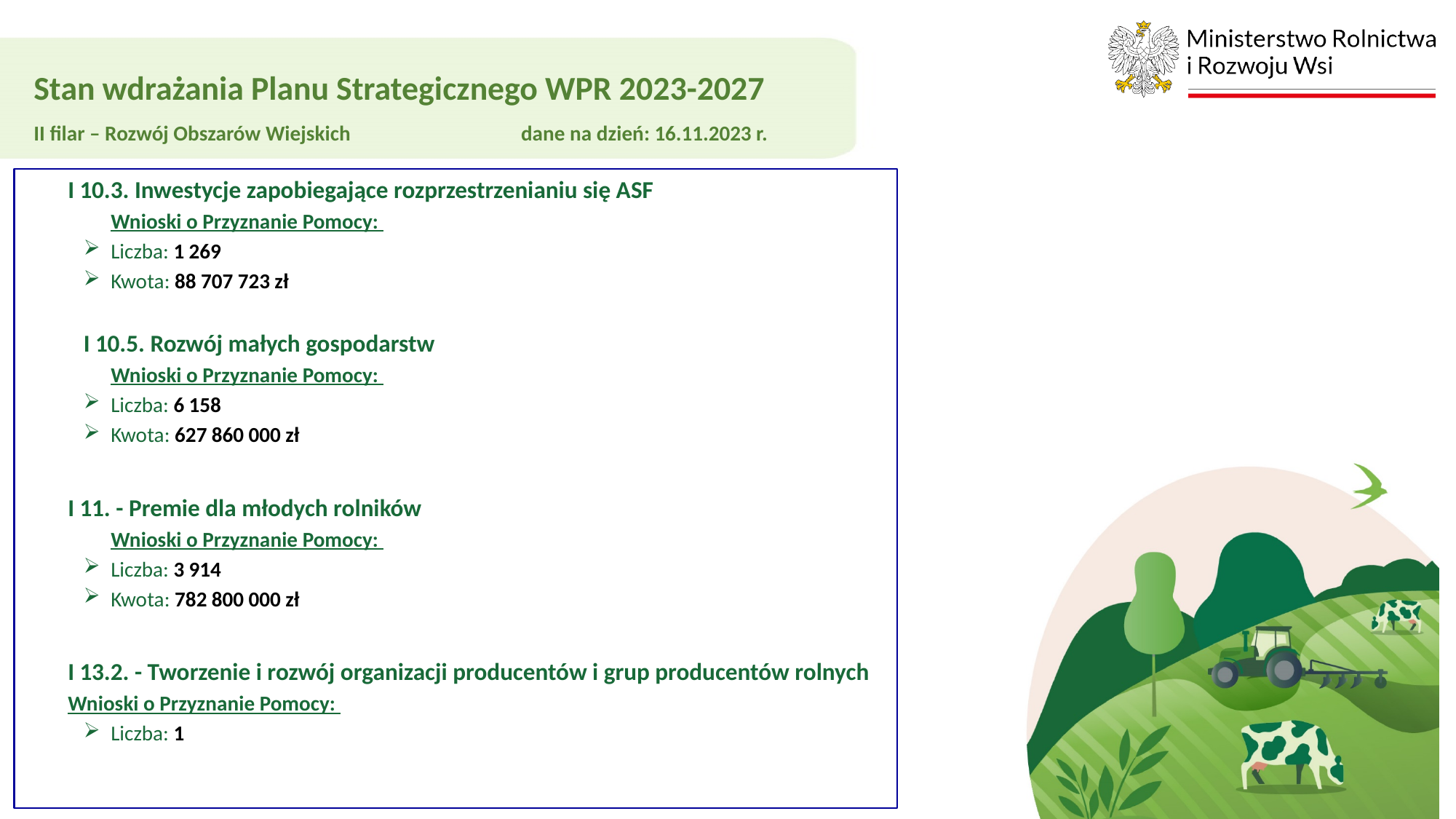

Stan wdrażania Planu Strategicznego WPR 2023-2027
II filar – Rozwój Obszarów Wiejskich                                    dane na dzień: 16.11.2023 r.
I 10.3. Inwestycje zapobiegające rozprzestrzenianiu się ASF
Wnioski o Przyznanie Pomocy:
Liczba: 1 269
Kwota: 88 707 723 zł

I 10.5. Rozwój małych gospodarstw
Wnioski o Przyznanie Pomocy:
Liczba: 6 158
Kwota: 627 860 000 zł

I 11. - Premie dla młodych rolników
Wnioski o Przyznanie Pomocy:
Liczba: 3 914
Kwota: 782 800 000 zł

I 13.2. - Tworzenie i rozwój organizacji producentów i grup producentów rolnych
Wnioski o Przyznanie Pomocy:
Liczba: 1